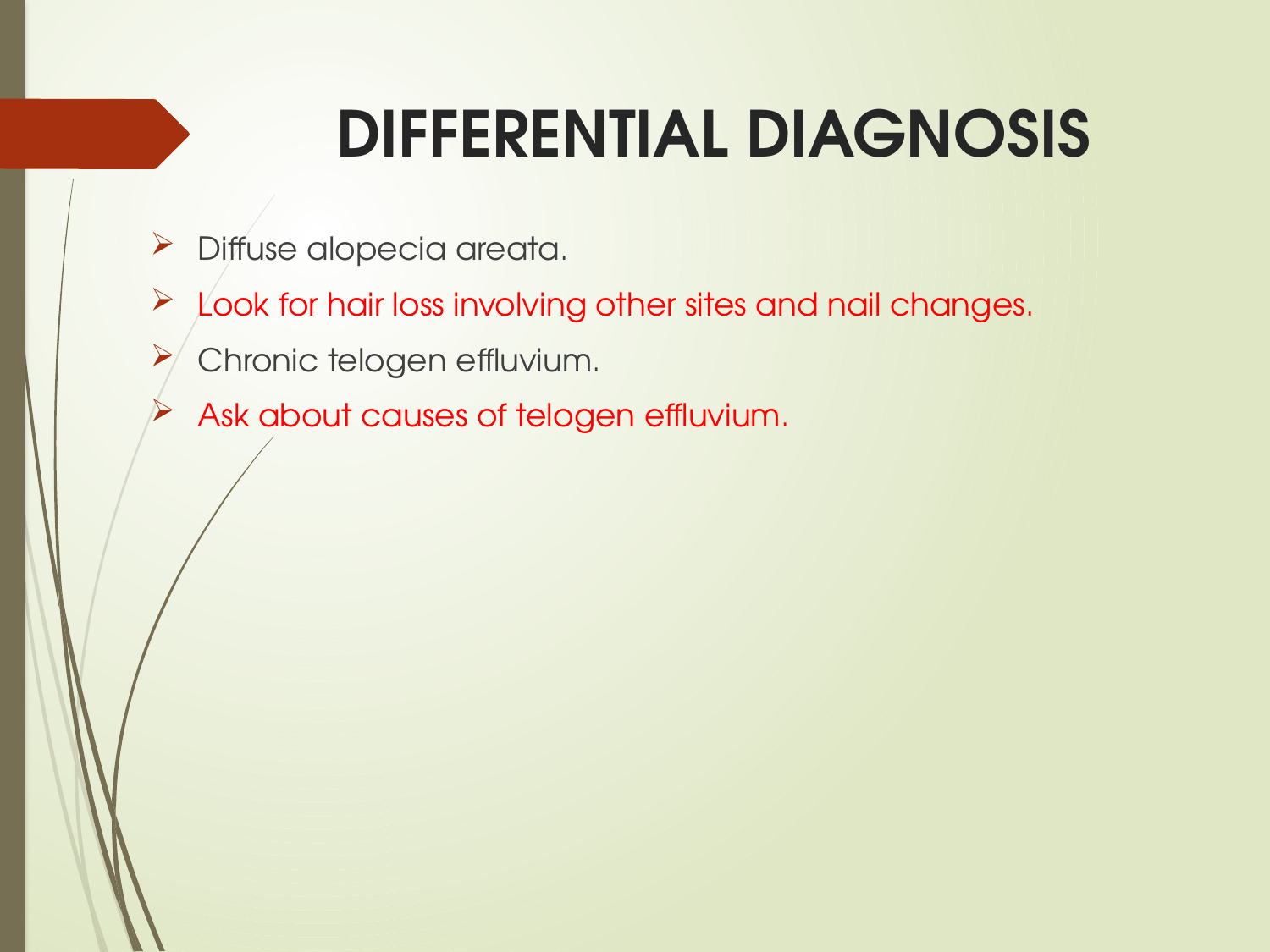

# DIFFERENTIAL DIAGNOSIS
Diffuse alopecia areata.
Look for hair loss involving other sites and nail changes.
Chronic telogen effluvium.
Ask about causes of telogen effluvium.